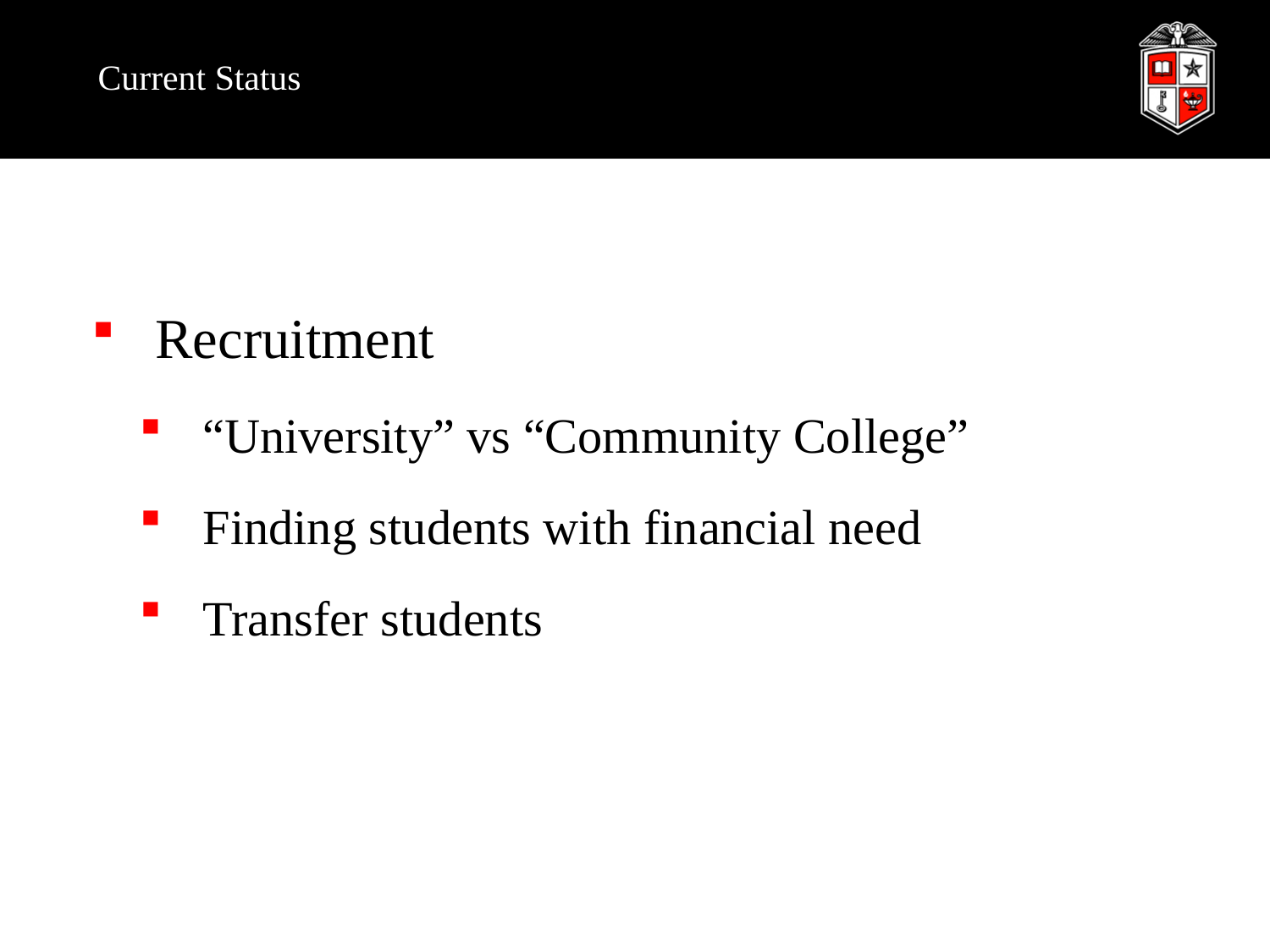

# Current Status
Recruitment
“University” vs “Community College”
Finding students with financial need
Transfer students